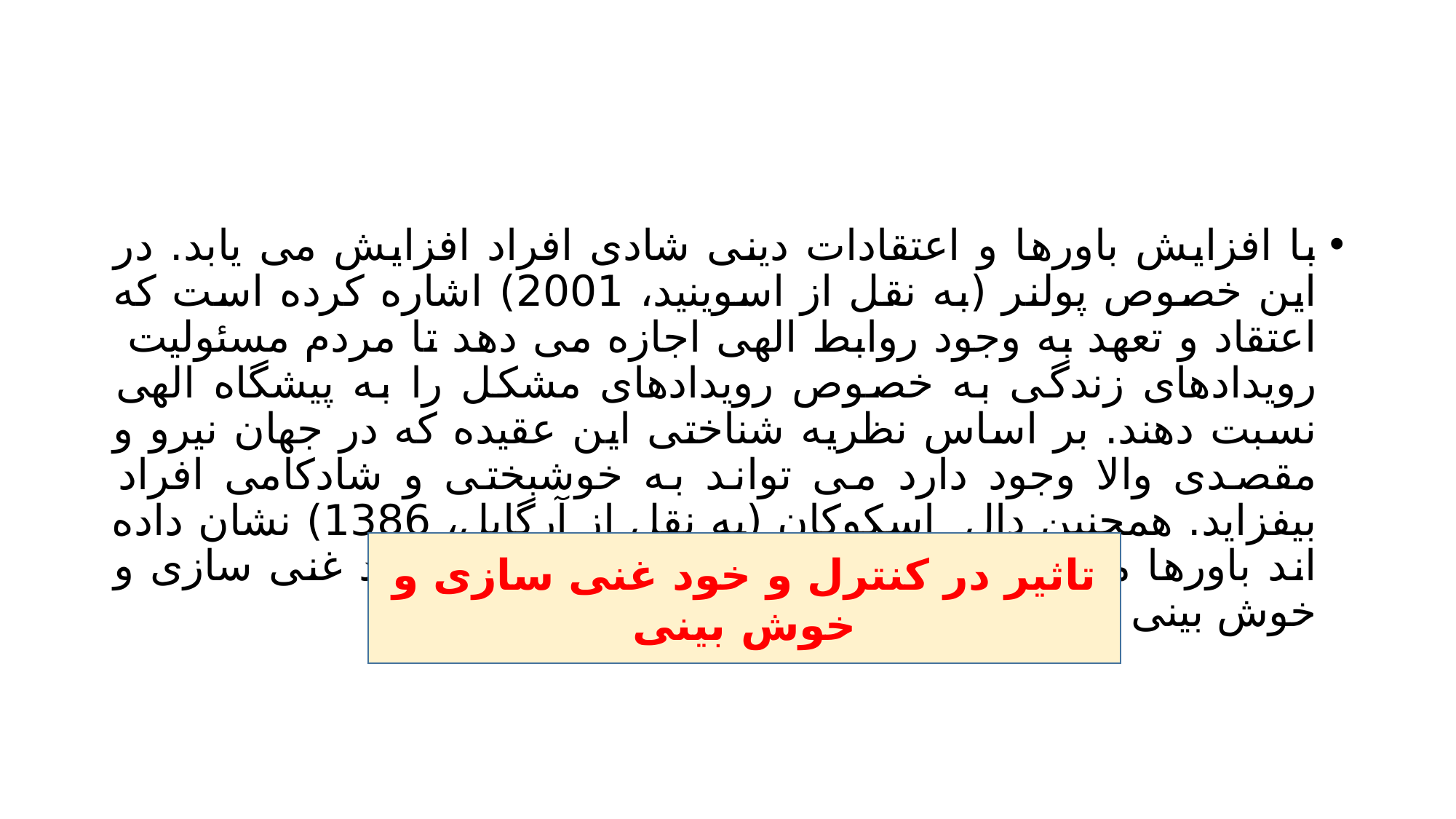

#
با افزایش باورها و اعتقادات دینی شادی افراد افزایش می یابد. در این خصوص پولنر (به نقل از اسوینید، 2001) اشاره کرده است که اعتقاد و تعهد به وجود روابط الهی اجازه می دهد تا مردم مسئولیت  رویدادهای زندگی به خصوص رویدادهای مشکل را به پیشگاه الهی نسبت دهند. بر اساس نظریه شناختی این عقیده که در جهان نیرو و مقصدی والا وجود دارد می تواند به خوشبختی و شادکامی افراد بیفزاید. همچنین دال  اسکوکان (به نقل از آرگایل، 1386) نشان داده اند باورها ممکن است از طریق تاثیر در کنترل و خود غنی سازی و خوش بینی نفوذ کنند.
تاثیر در کنترل و خود غنی سازی و خوش بینی